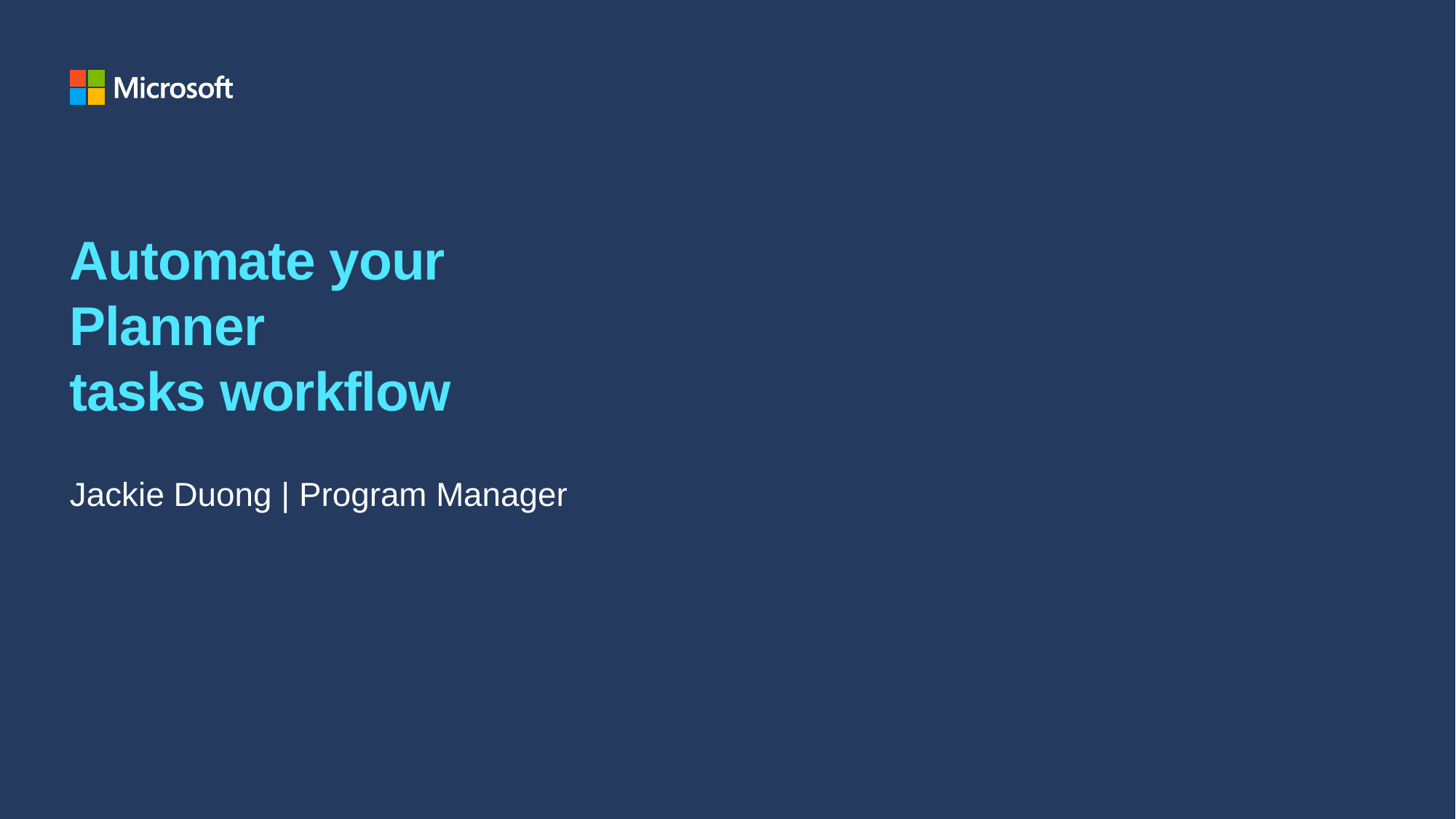

# Automate your Planner tasks workflow
Jackie Duong | Program Manager